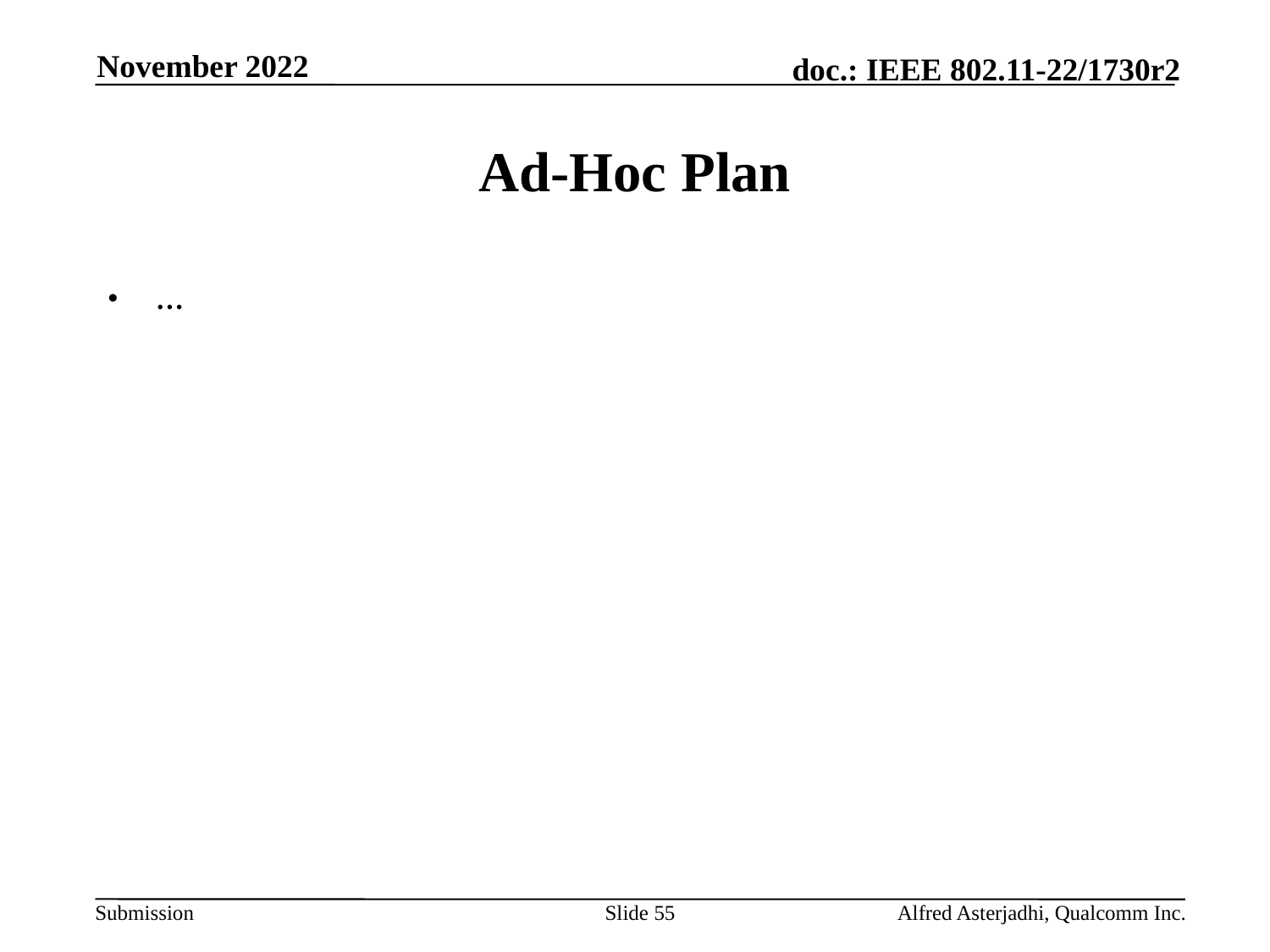

November 2022
# Ad-Hoc Plan
…

Slide 55
Alfred Asterjadhi, Qualcomm Inc.